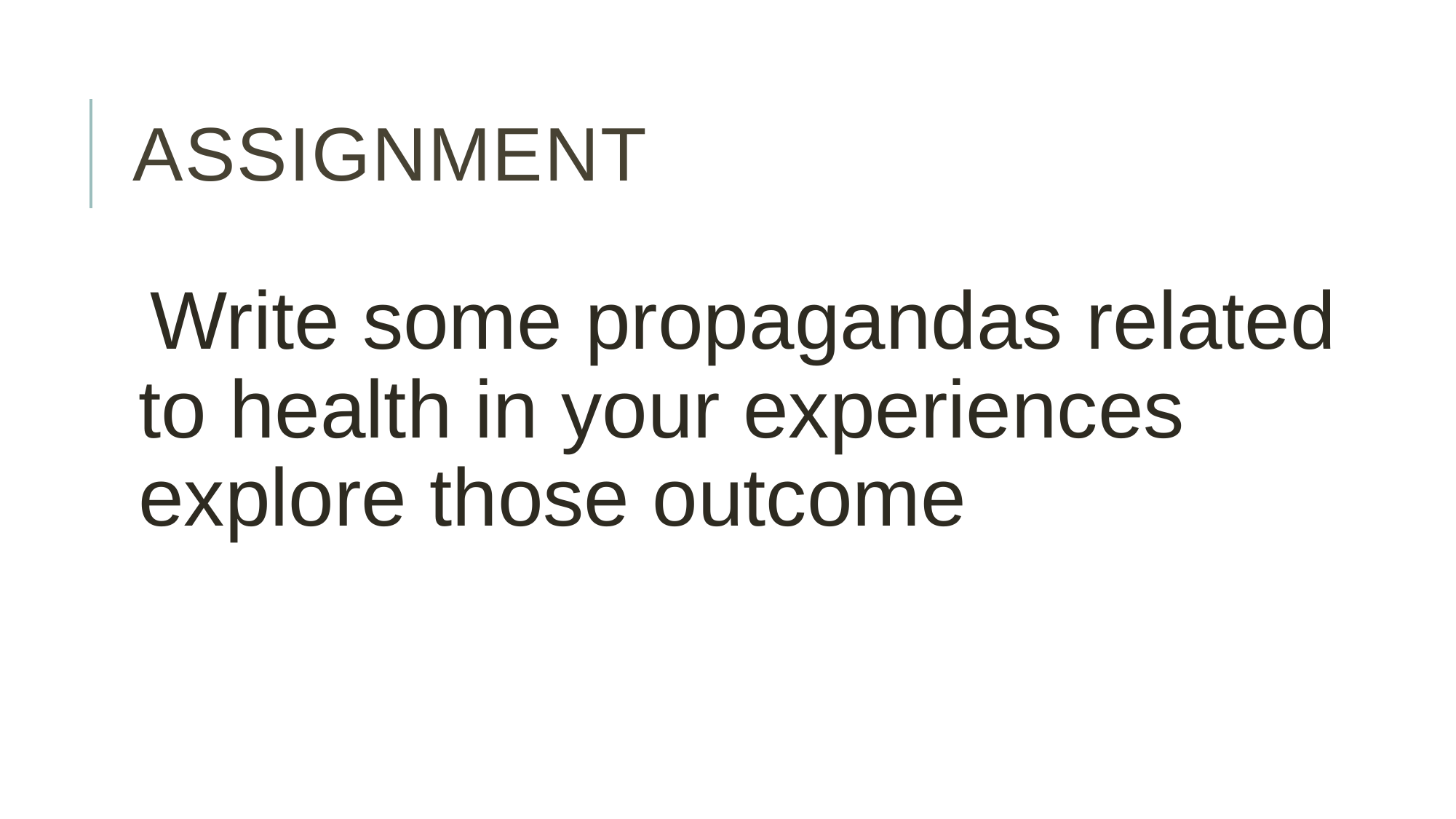

# Assignment
Write some propagandas related to health in your experiences explore those outcome